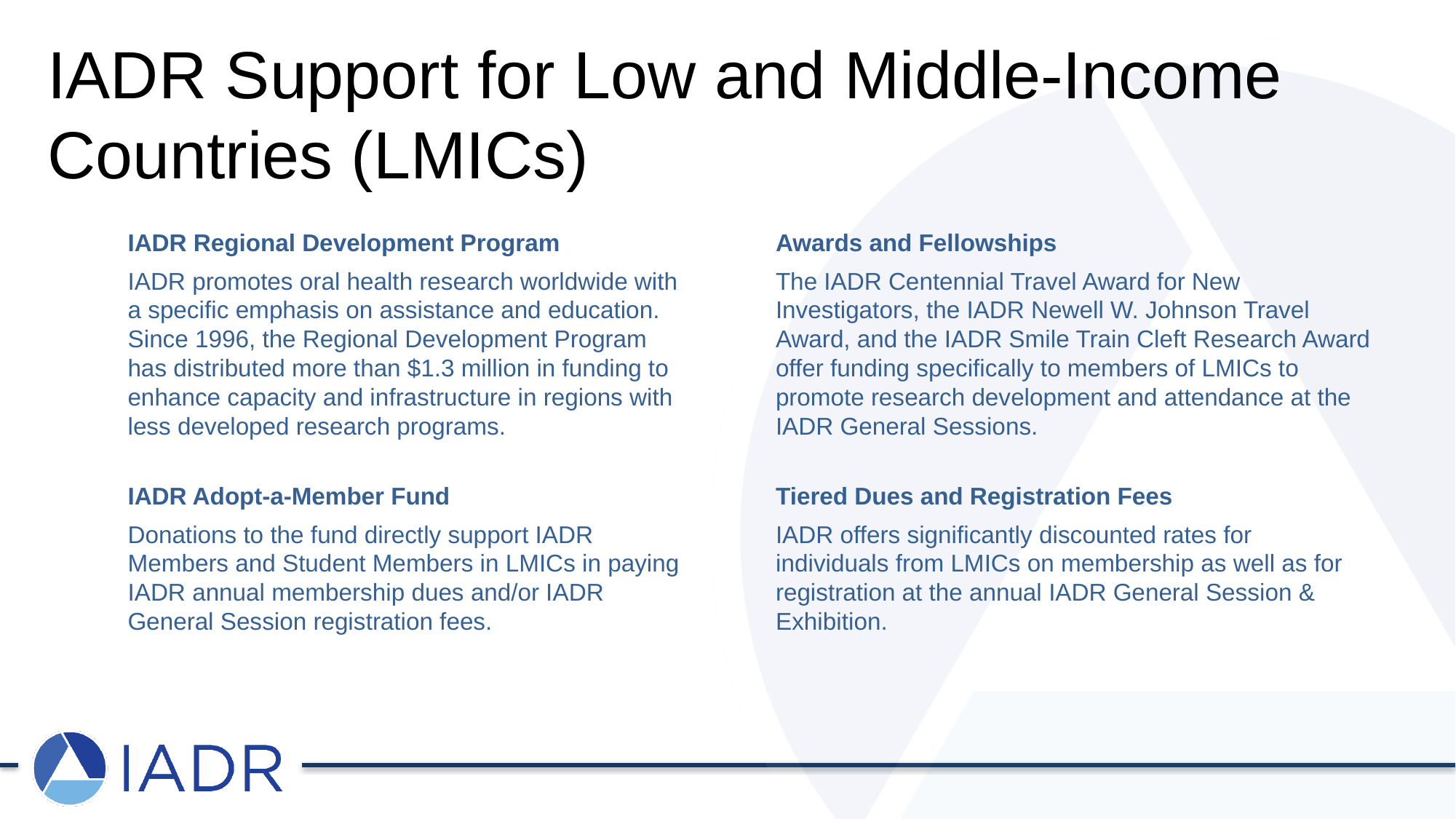

IADR Support for Low and Middle-Income Countries (LMICs)
IADR Regional Development Program
IADR promotes oral health research worldwide with a specific emphasis on assistance and education. Since 1996, the Regional Development Program has distributed more than $1.3 million in funding to enhance capacity and infrastructure in regions with less developed research programs.
Awards and Fellowships
The IADR Centennial Travel Award for New Investigators, the IADR Newell W. Johnson Travel Award, and the IADR Smile Train Cleft Research Award offer funding specifically to members of LMICs to promote research development and attendance at the IADR General Sessions.
IADR Adopt-a-Member Fund
Donations to the fund directly support IADR Members and Student Members in LMICs in paying IADR annual membership dues and/or IADR General Session registration fees.
Tiered Dues and Registration Fees
IADR offers significantly discounted rates for individuals from LMICs on membership as well as for registration at the annual IADR General Session & Exhibition.